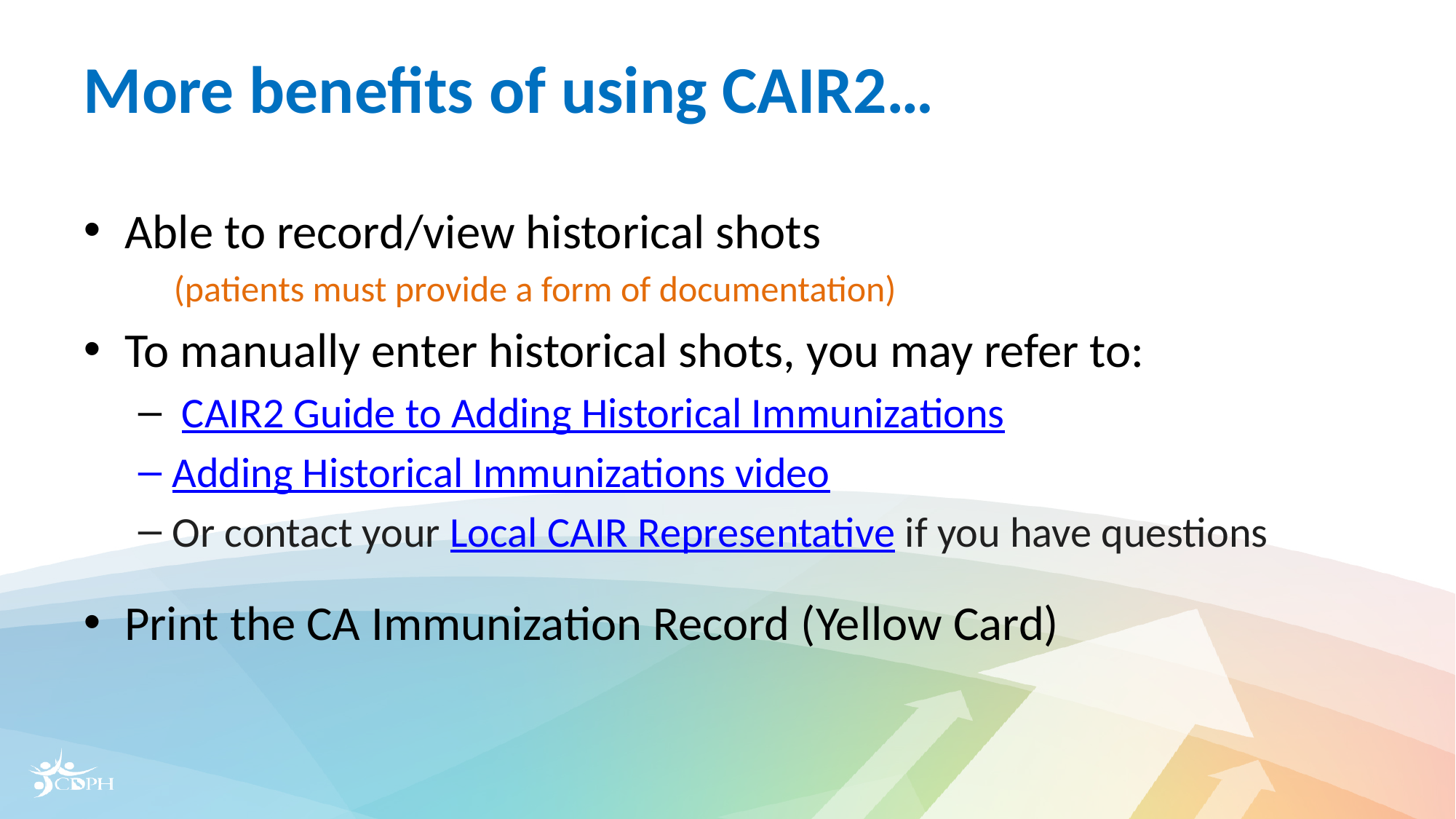

# More benefits of using CAIR2…
Able to record/view historical shots
           (patients must provide a form of documentation)
To manually enter historical shots, you may refer to:
 CAIR2 Guide to Adding Historical Immunizations
Adding Historical Immunizations video
Or contact your Local CAIR Representative if you have questions

Print the CA Immunization Record (Yellow Card)